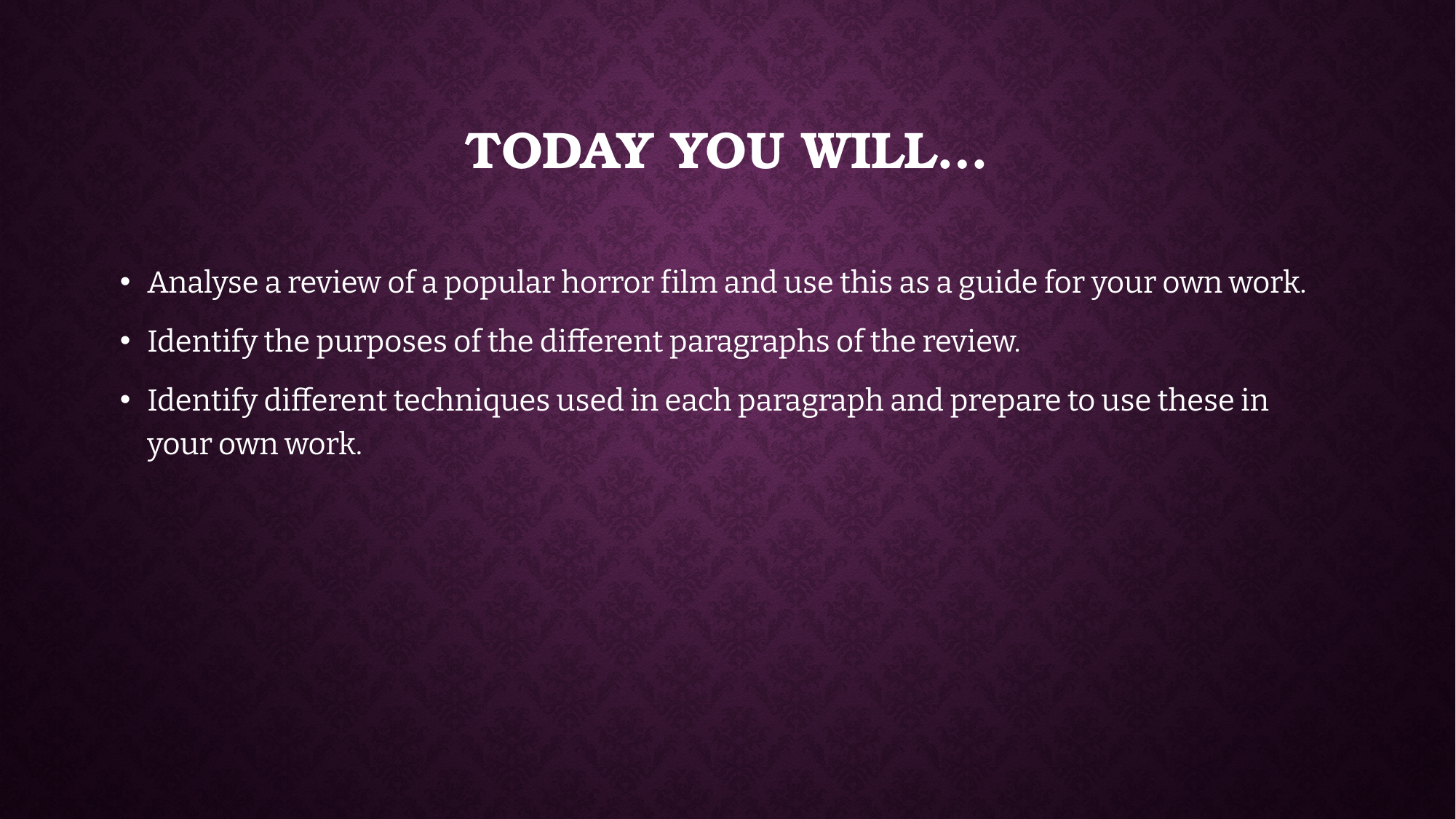

# Today you will…
Analyse a review of a popular horror film and use this as a guide for your own work.
Identify the purposes of the different paragraphs of the review.
Identify different techniques used in each paragraph and prepare to use these in your own work.